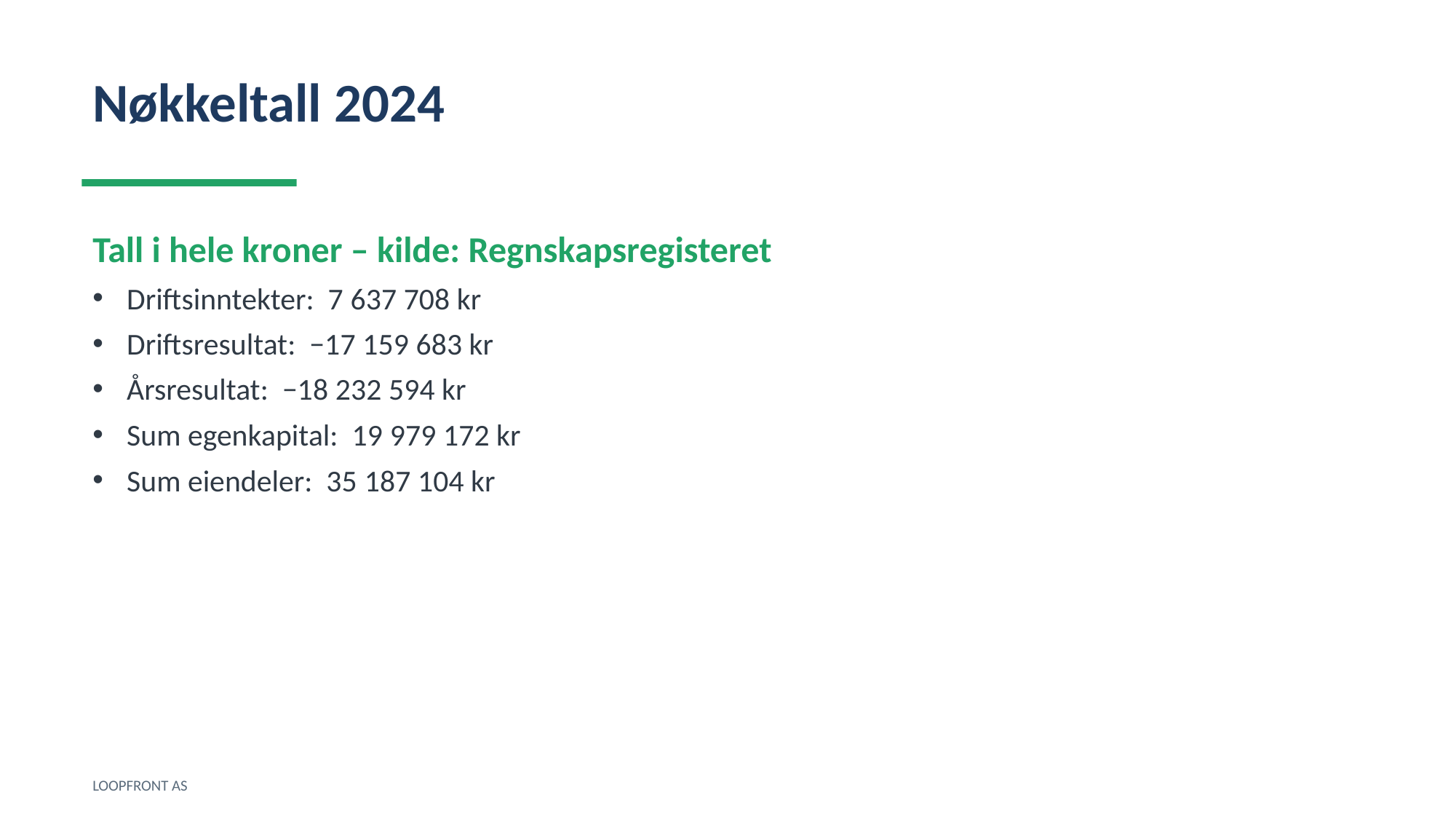

Nøkkeltall 2024

Tall i hele kroner – kilde: Regnskapsregisteret
Driftsinntekter:  7 637 708 kr
Driftsresultat:  −17 159 683 kr
Årsresultat:  −18 232 594 kr
Sum egenkapital:  19 979 172 kr
Sum eiendeler:  35 187 104 kr
LOOPFRONT AS